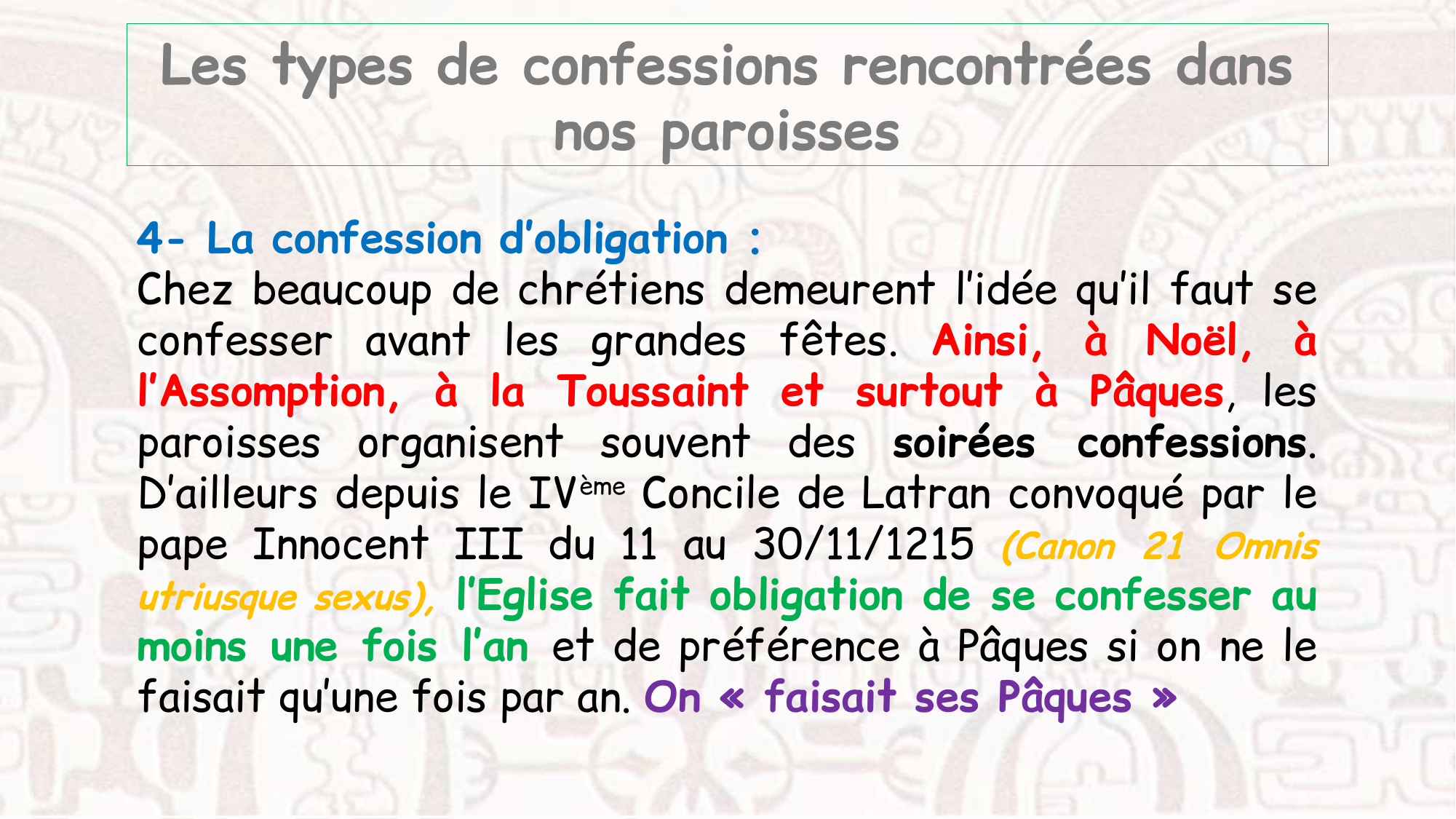

Les types de confessions rencontrées dans nos paroisses
4- La confession d’obligation :
Chez beaucoup de chrétiens demeurent l’idée qu’il faut se confesser avant les grandes fêtes. Ainsi, à Noël, à l’Assomption, à la Toussaint et surtout à Pâques, les paroisses organisent souvent des soirées confessions. D’ailleurs depuis le IVème Concile de Latran convoqué par le pape Innocent III du 11 au 30/11/1215 (Canon 21 Omnis utriusque sexus), l’Eglise fait obligation de se confesser au moins une fois l’an et de préférence à Pâques si on ne le faisait qu’une fois par an. On « faisait ses Pâques »